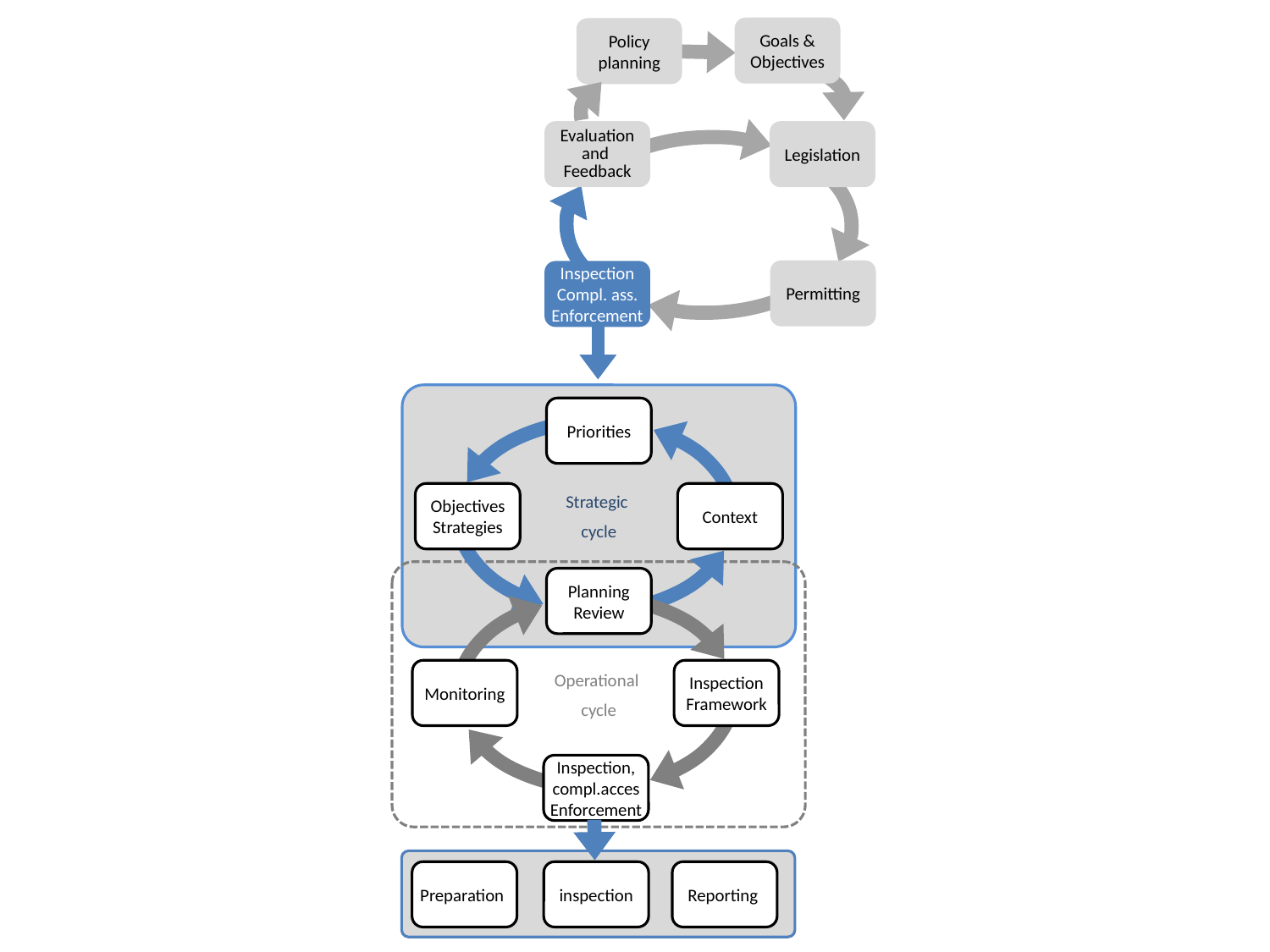

Goals &
Objectives
Policy planning

Evaluation
and
Feedback

Permitting
Inspection Compl. ass.
Enforcement
Legislation
Strategic
cycle
Priorities

Objectives Strategies
Context
Operational
cycle
Planning
Review

Monitoring
Inspection Framework
Inspection, compl.acces Enforcement

Preparation
inspection
Reporting